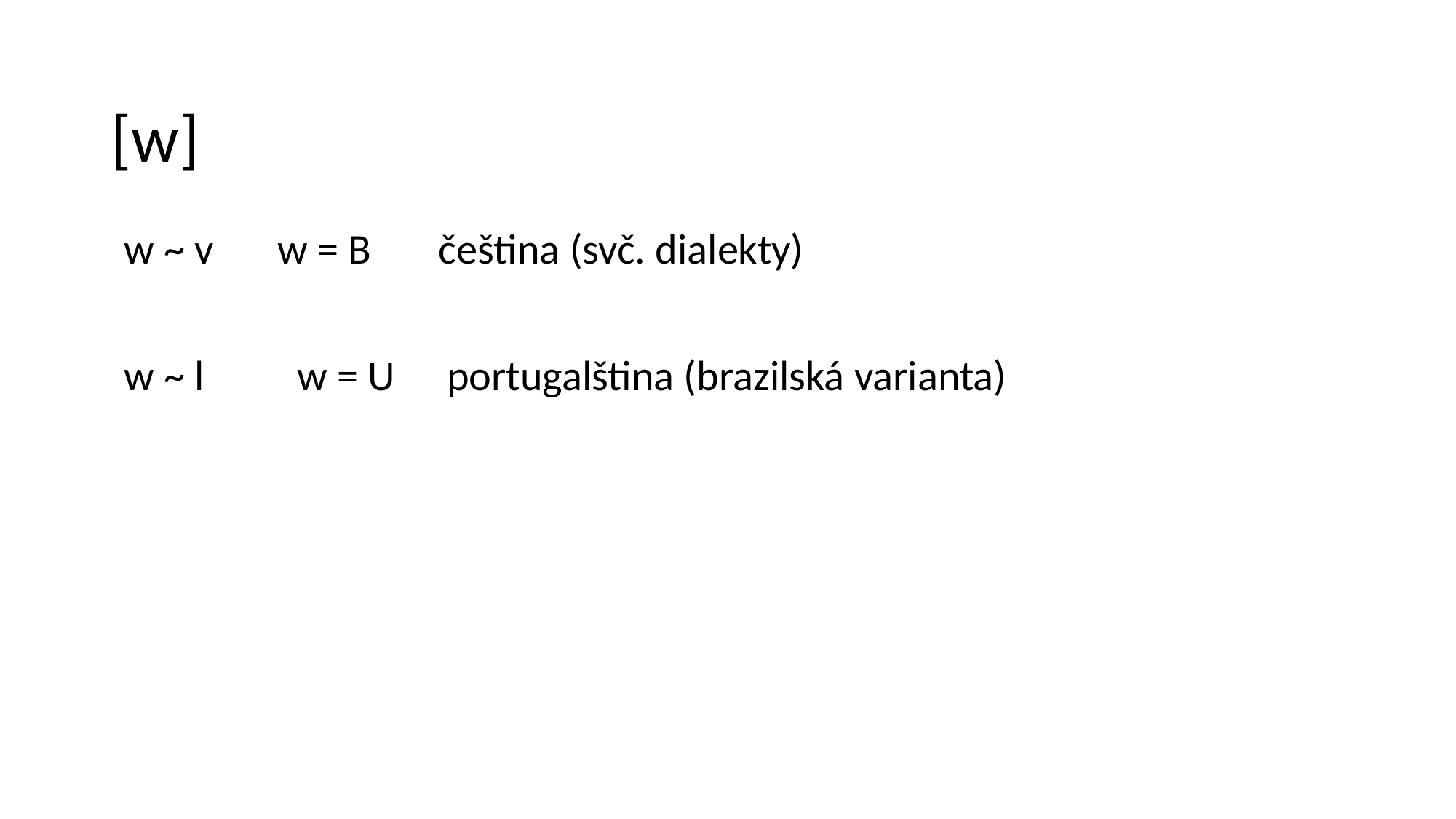

# [w]
| w ~ v | w = B |  | čeština (svč. dialekty) |  |  |  |  |  |  |  |  |  |  |  |  |
| --- | --- | --- | --- | --- | --- | --- | --- | --- | --- | --- | --- | --- | --- | --- | --- |
|  |  |  |  |  |  |  |  |  |  |  |  |  |  |  |  |
| w ~ l | w = U |  |  | portugalština (brazilská varianta) |  |  |  |  |  |  |  |  |  |  |  |
|  |  |  |  |  |  |  |  |  |  |  |  |  |  |  |  |
|  |  |  |  |  |  |  |  |  |  |  |  |  |  |  |  |
|  |  |  |  |  |  |  |  |  |  |  |  |  |  |  |  |
|  |  |  |  |  |  |  |  |  |  |  |  |  |  |  |  |
|  |  |  |  |  |  |  |  |  |  |  |  |  |  |  |  |